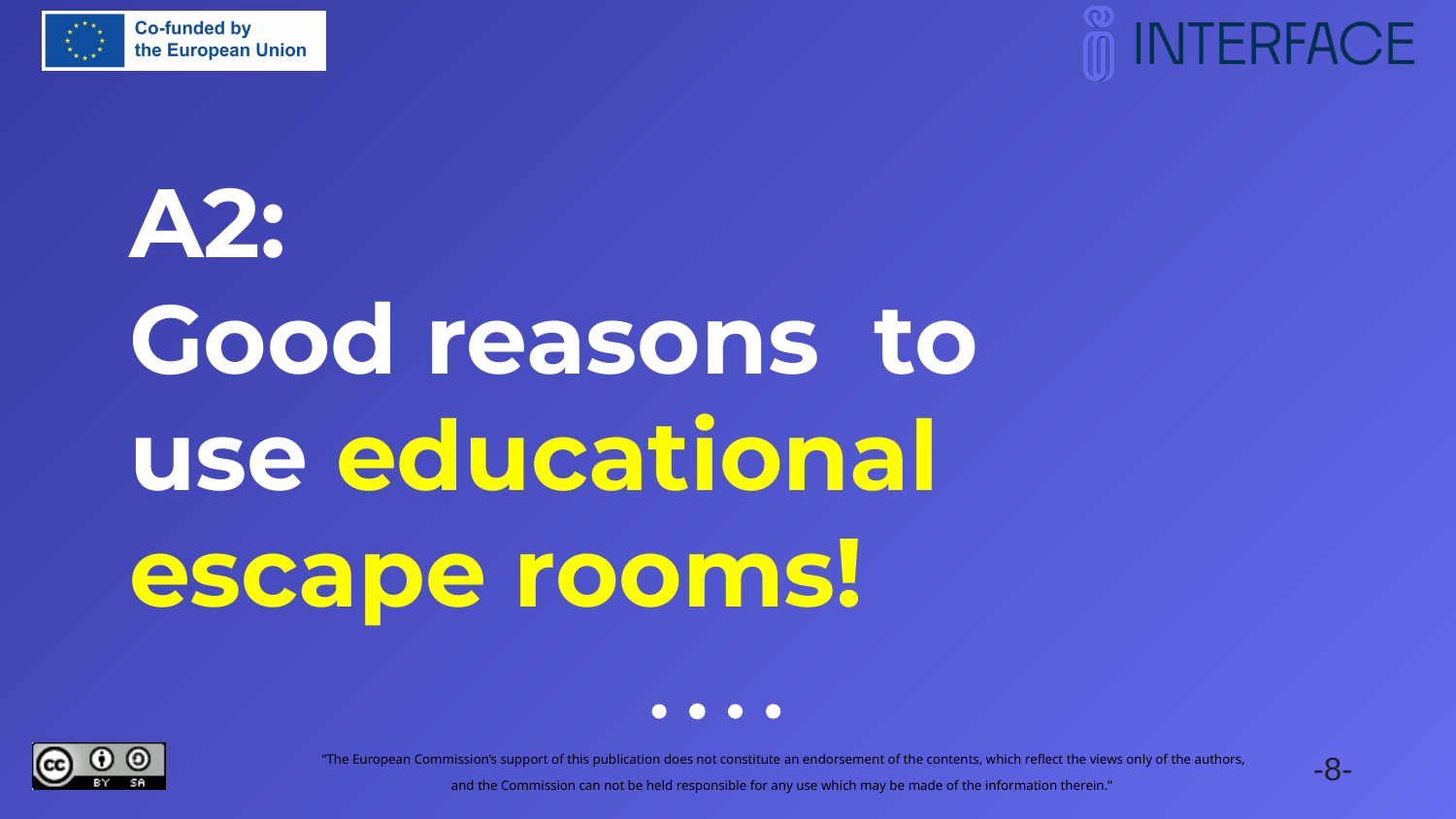

# A2: Good reasons  to use educational escape rooms!